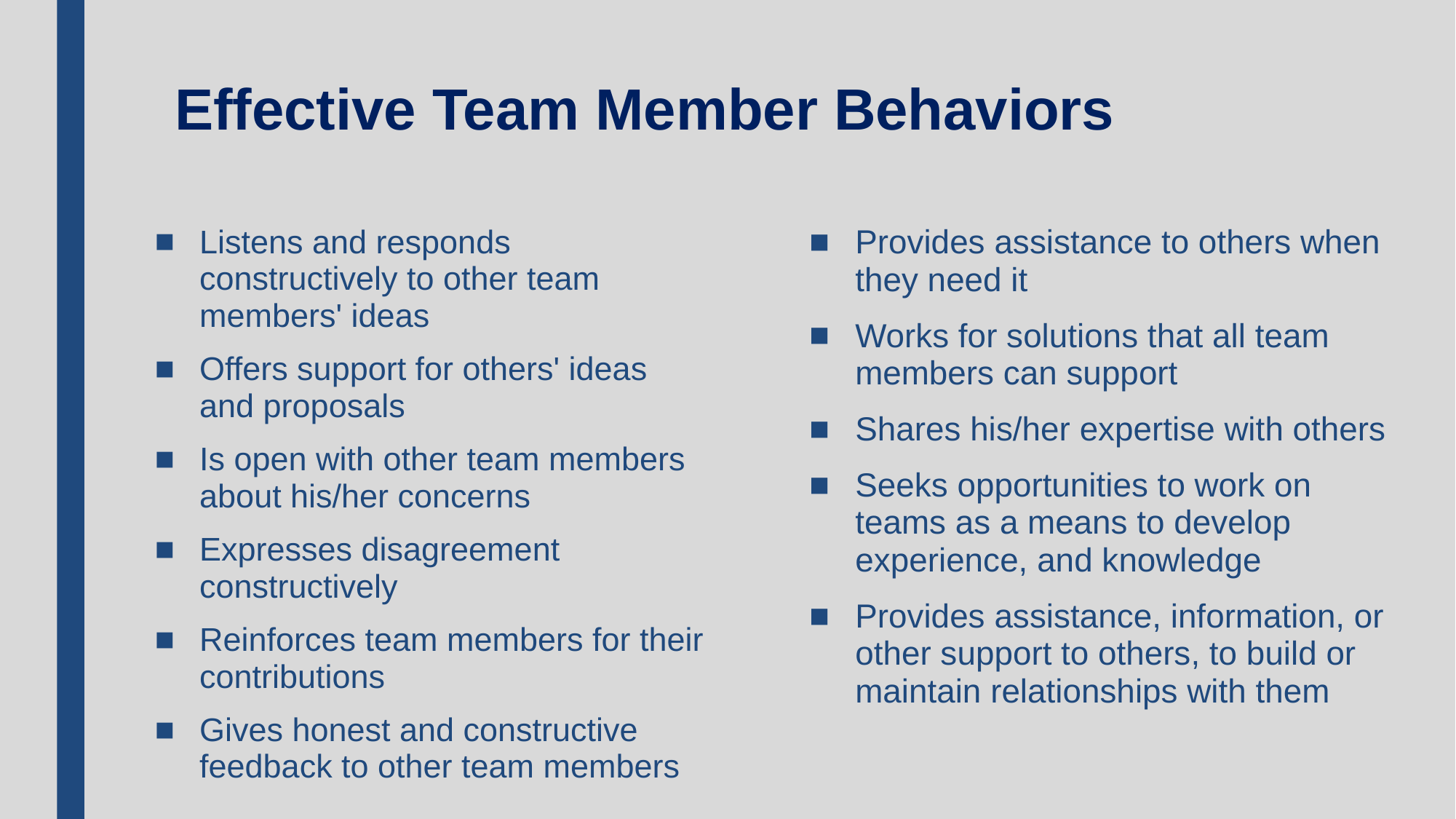

# Effective Team Member Behaviors
Listens and responds constructively to other team members' ideas
Offers support for others' ideas and proposals
Is open with other team members about his/her concerns
Expresses disagreement constructively
Reinforces team members for their contributions
Gives honest and constructive feedback to other team members

Provides assistance to others when they need it
Works for solutions that all team members can support
Shares his/her expertise with others
Seeks opportunities to work on teams as a means to develop experience, and knowledge
Provides assistance, information, or other support to others, to build or maintain relationships with them